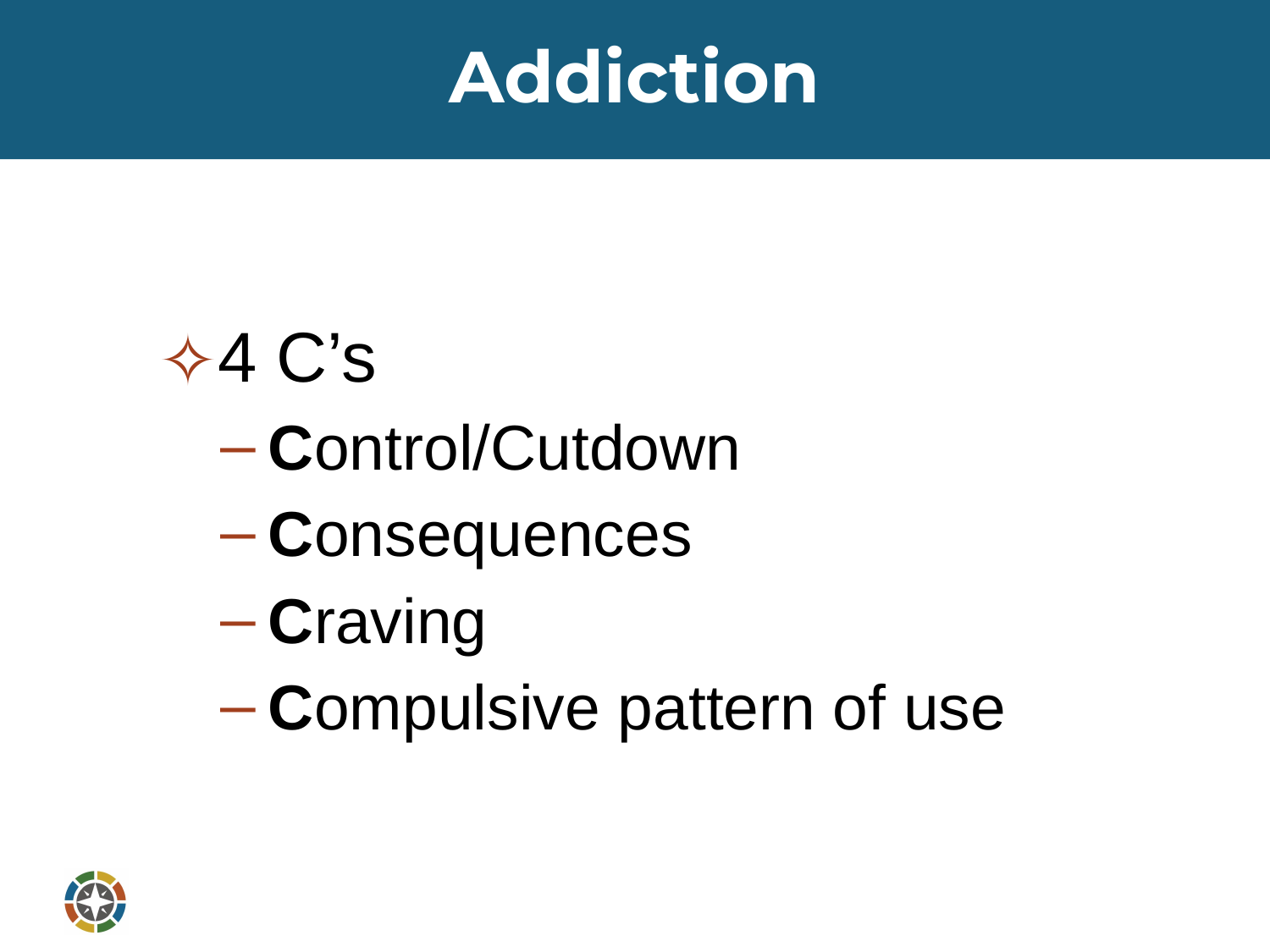

# Addiction
4 C’s
Control/Cutdown
Consequences
Craving
Compulsive pattern of use